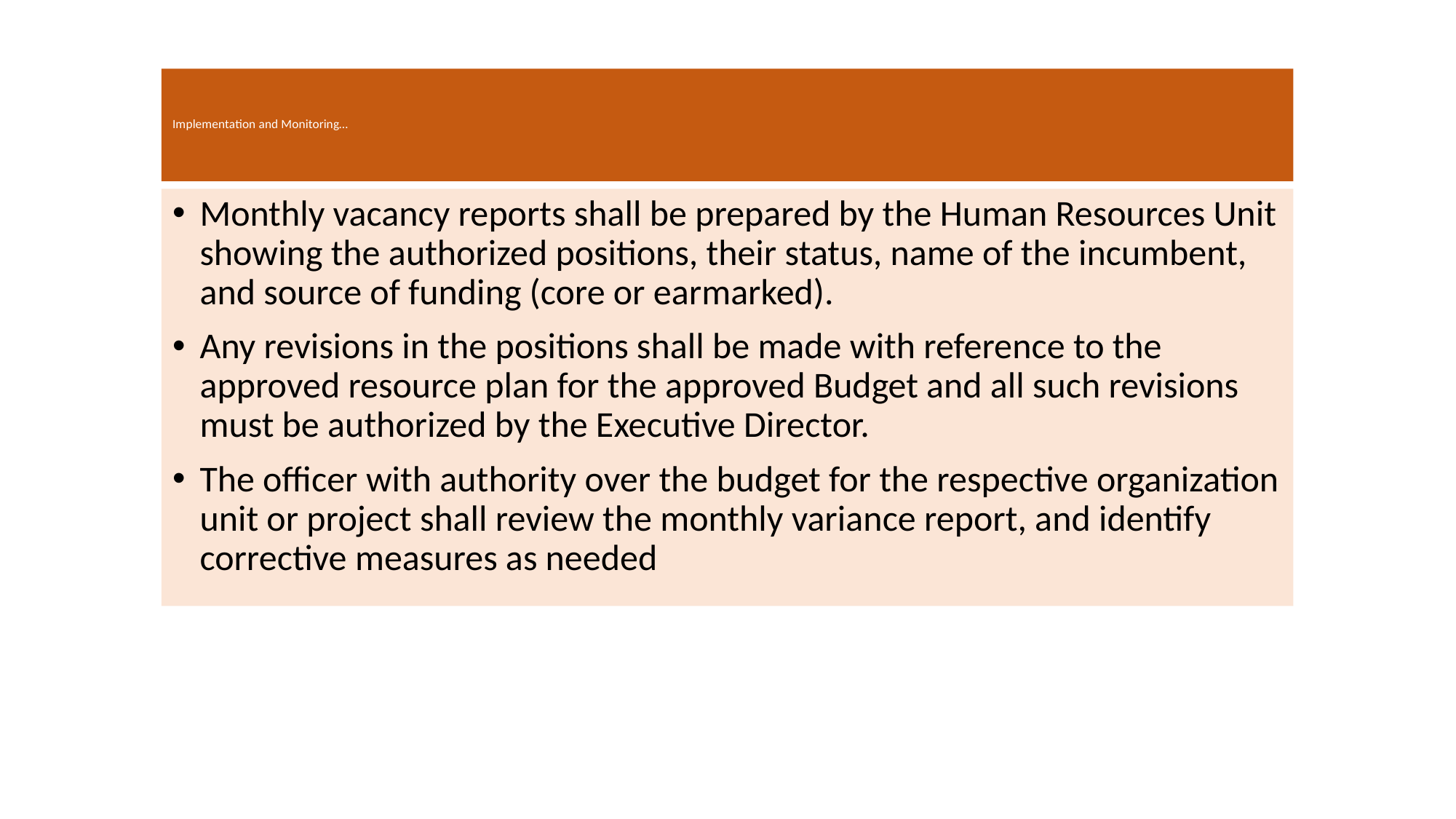

# Implementation and Monitoring…
Monthly vacancy reports shall be prepared by the Human Resources Unit showing the authorized positions, their status, name of the incumbent, and source of funding (core or earmarked).
Any revisions in the positions shall be made with reference to the approved resource plan for the approved Budget and all such revisions must be authorized by the Executive Director.
The officer with authority over the budget for the respective organization unit or project shall review the monthly variance report, and identify corrective measures as needed